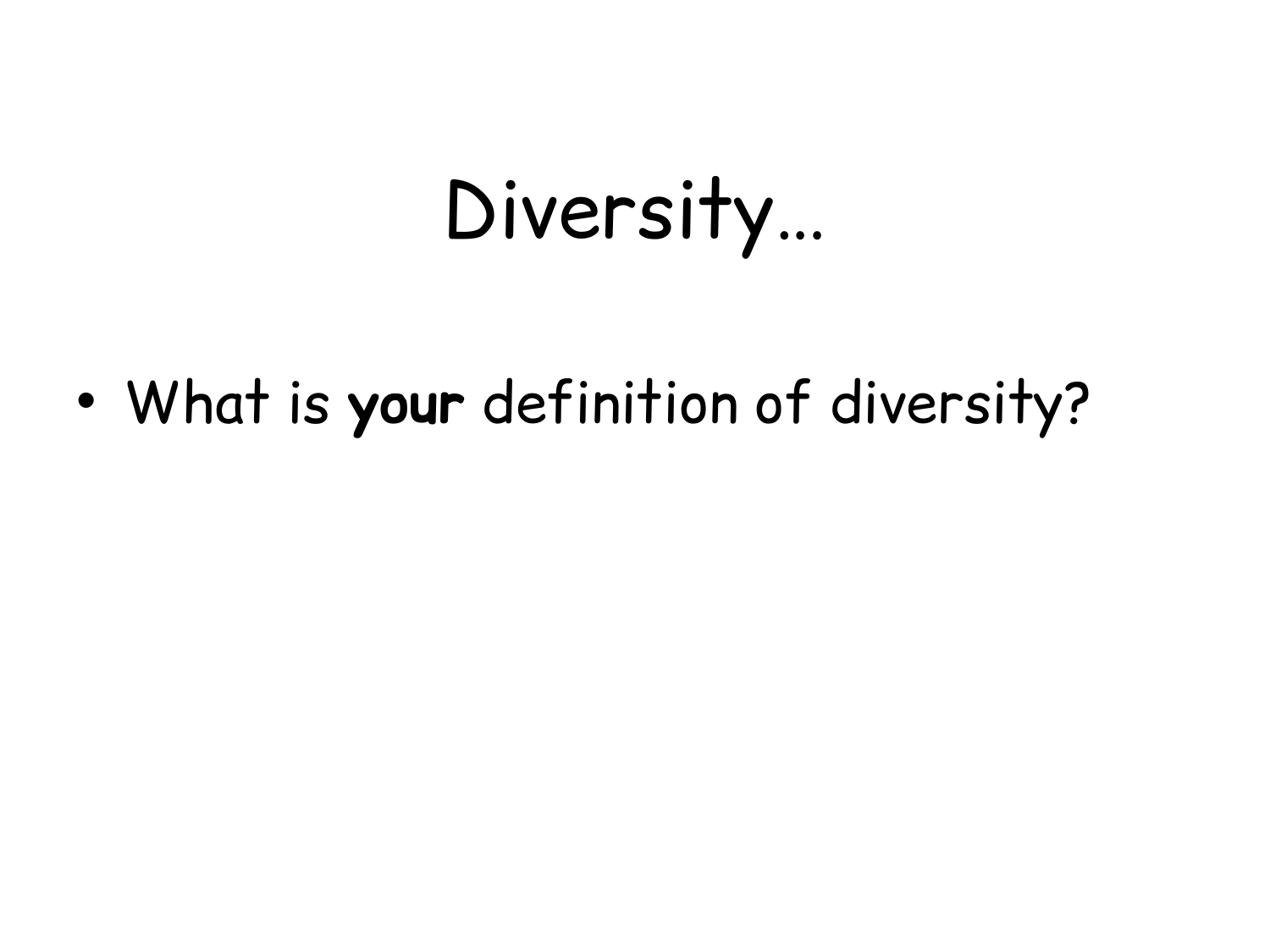

# Diversity…
What is your definition of diversity?